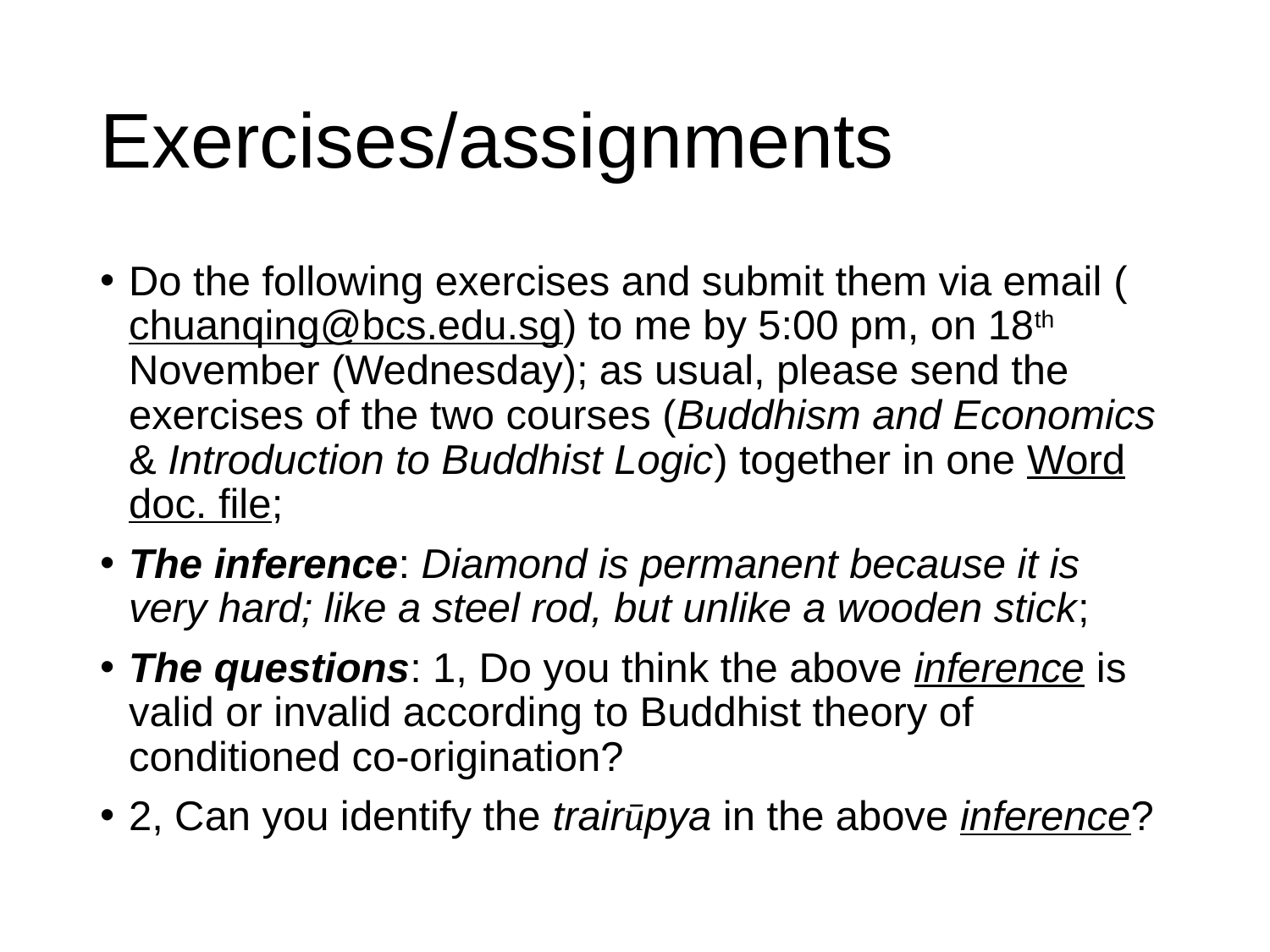

# Exercises/assignments
Do the following exercises and submit them via email (chuanqing@bcs.edu.sg) to me by 5:00 pm, on 18th November (Wednesday); as usual, please send the exercises of the two courses (Buddhism and Economics & Introduction to Buddhist Logic) together in one Word doc. file;
The inference: Diamond is permanent because it is very hard; like a steel rod, but unlike a wooden stick;
The questions: 1, Do you think the above inference is valid or invalid according to Buddhist theory of conditioned co-origination?
2, Can you identify the trairūpya in the above inference?